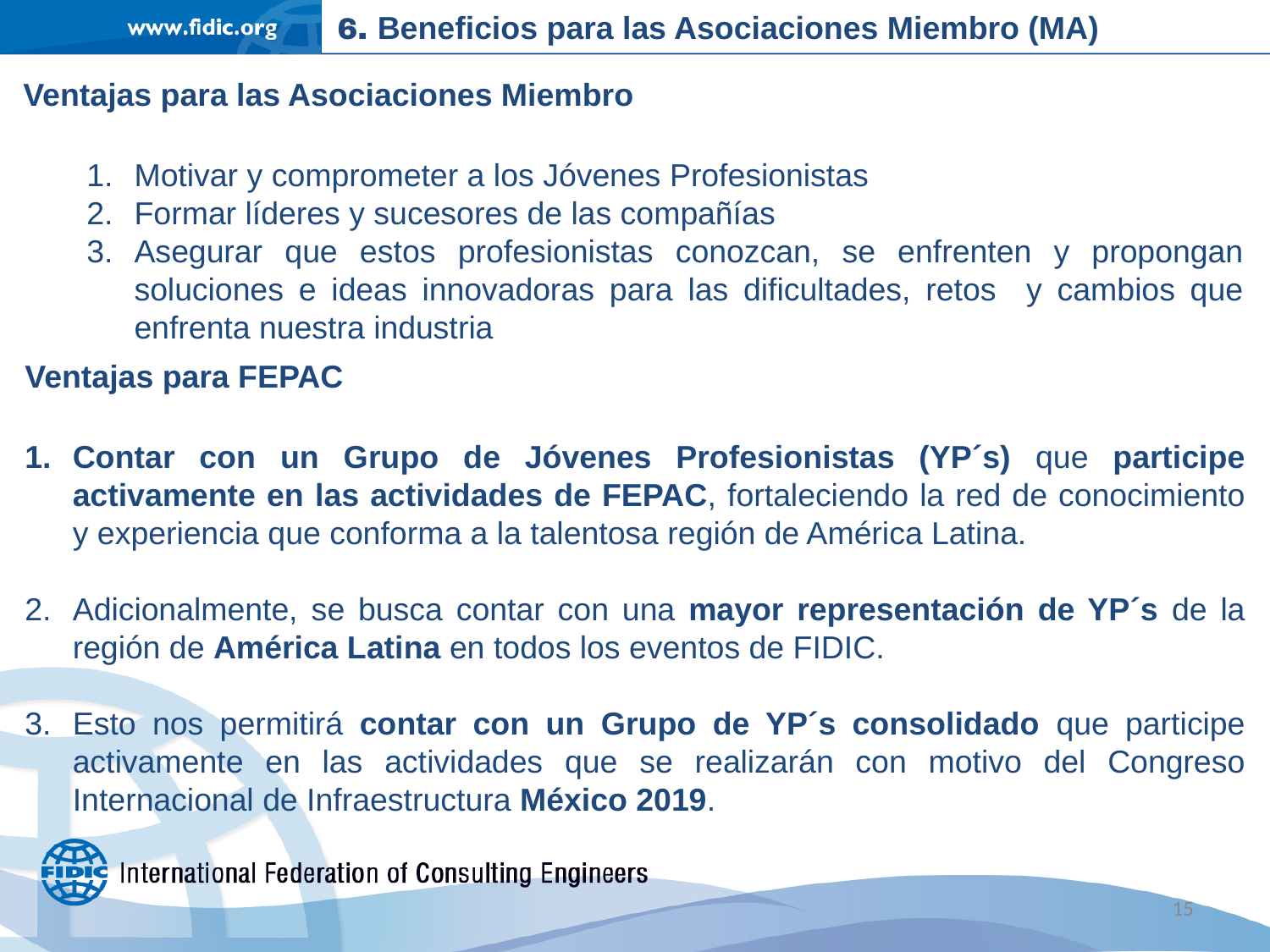

6. Beneficios para las Asociaciones Miembro (MA)
Ventajas para las Asociaciones Miembro

Motivar y comprometer a los Jóvenes Profesionistas
Formar líderes y sucesores de las compañías
Asegurar que estos profesionistas conozcan, se enfrenten y propongan soluciones e ideas innovadoras para las dificultades, retos  y cambios que enfrenta nuestra industria

Ventajas para FEPAC

Contar con un Grupo de Jóvenes Profesionistas (YP´s) que participe activamente en las actividades de FEPAC, fortaleciendo la red de conocimiento y experiencia que conforma a la talentosa región de América Latina.

Adicionalmente, se busca contar con una mayor representación de YP´s de la región de América Latina en todos los eventos de FIDIC.

Esto nos permitirá contar con un Grupo de YP´s consolidado que participe activamente en las actividades que se realizarán con motivo del Congreso Internacional de Infraestructura México 2019.
15